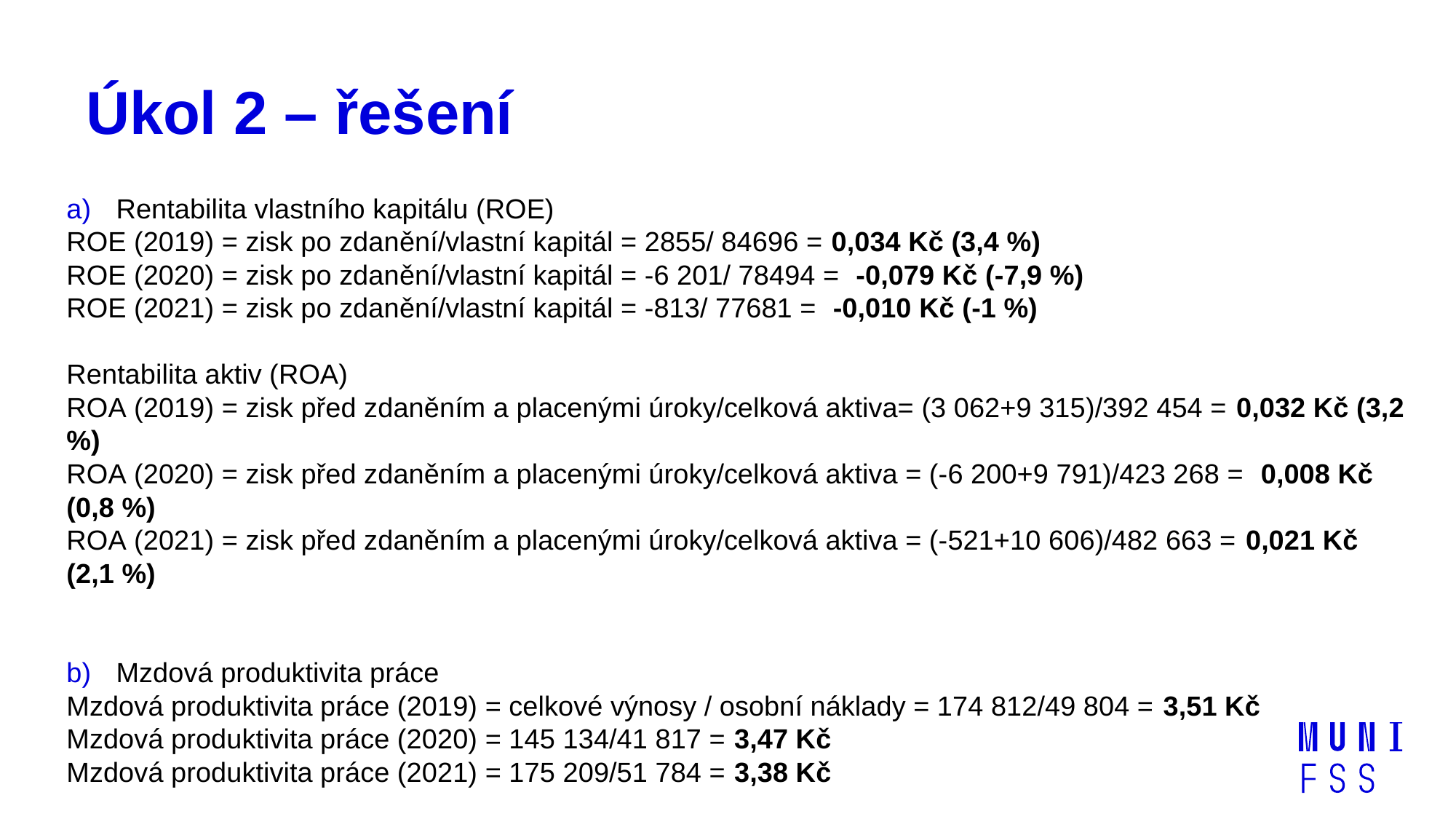

# Úkol 2 – řešení
Rentabilita vlastního kapitálu (ROE)
ROE (2019) = zisk po zdanění/vlastní kapitál = 2855/ 84696 = 0,034 Kč (3,4 %)
ROE (2020) = zisk po zdanění/vlastní kapitál = -6 201/ 78494 =  -0,079 Kč (-7,9 %)
ROE (2021) = zisk po zdanění/vlastní kapitál = -813/ 77681 =  -0,010 Kč (-1 %)

Rentabilita aktiv (ROA)
ROA (2019) = zisk před zdaněním a placenými úroky/celková aktiva= (3 062+9 315)/392 454 = 0,032 Kč (3,2 %)
ROA (2020) = zisk před zdaněním a placenými úroky/celková aktiva = (-6 200+9 791)/423 268 =  0,008 Kč (0,8 %)
ROA (2021) = zisk před zdaněním a placenými úroky/celková aktiva = (-521+10 606)/482 663 = 0,021 Kč (2,1 %)

Mzdová produktivita práce
Mzdová produktivita práce (2019) = celkové výnosy / osobní náklady = 174 812/49 804 = 3,51 Kč
Mzdová produktivita práce (2020) = 145 134/41 817 = 3,47 Kč
Mzdová produktivita práce (2021) = 175 209/51 784 = 3,38 Kč